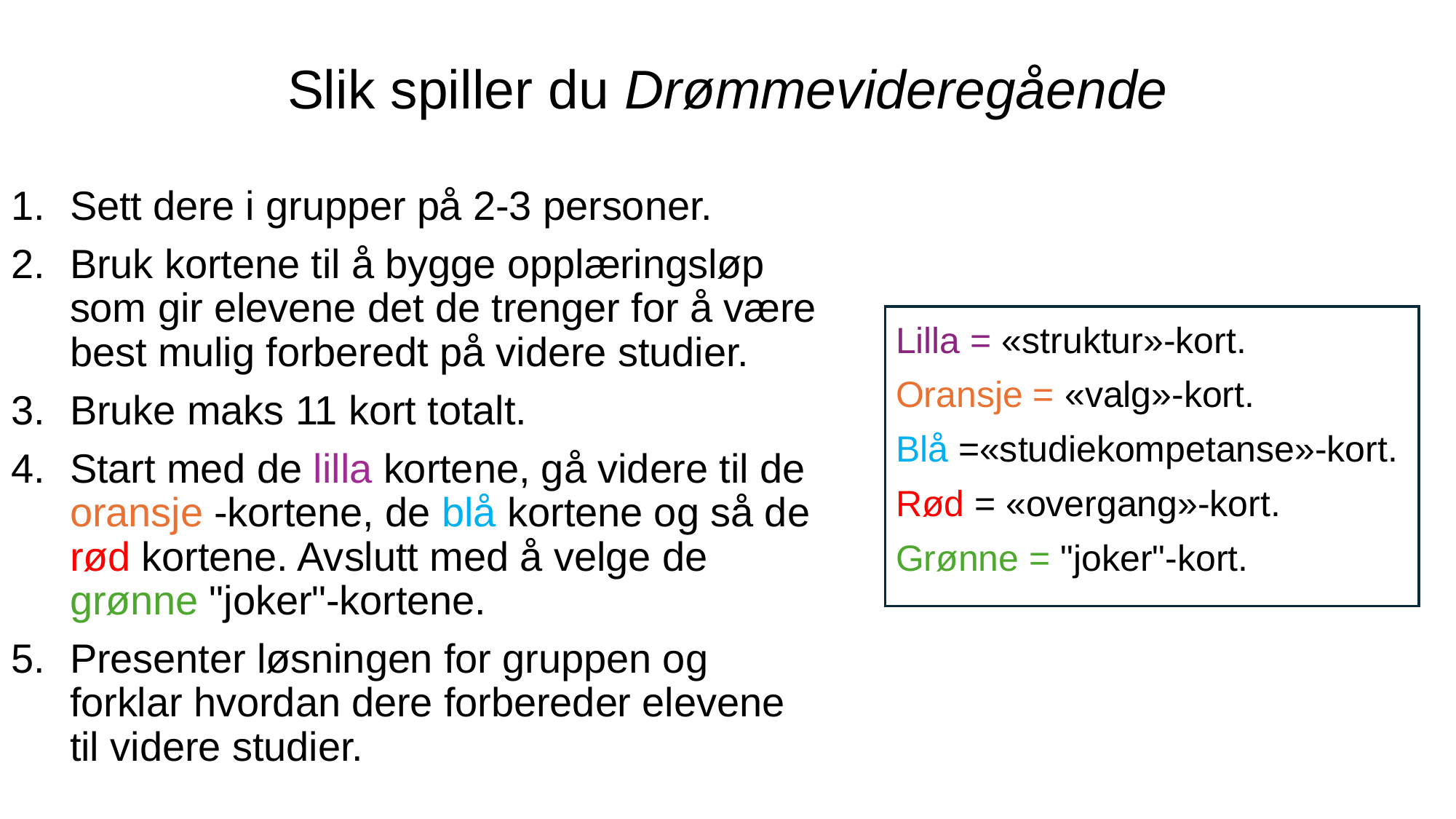

# Slik spiller du Drømmevideregående

Sett dere i grupper på 2-3 personer.
Bruk kortene til å bygge opplæringsløp som gir elevene det de trenger for å være best mulig forberedt på videre studier.
Bruke maks 11 kort totalt.
Start med de lilla kortene, gå videre til de oransje -kortene, de blå kortene og så de rød kortene. Avslutt med å velge de grønne "joker"-kortene.
Presenter løsningen for gruppen og forklar hvordan dere forbereder elevene til videre studier.

Lilla = «struktur»-kort.
Oransje = «valg»-kort.
Blå =«studiekompetanse»-kort.
Rød = «overgang»-kort.
Grønne = "joker"-kort.